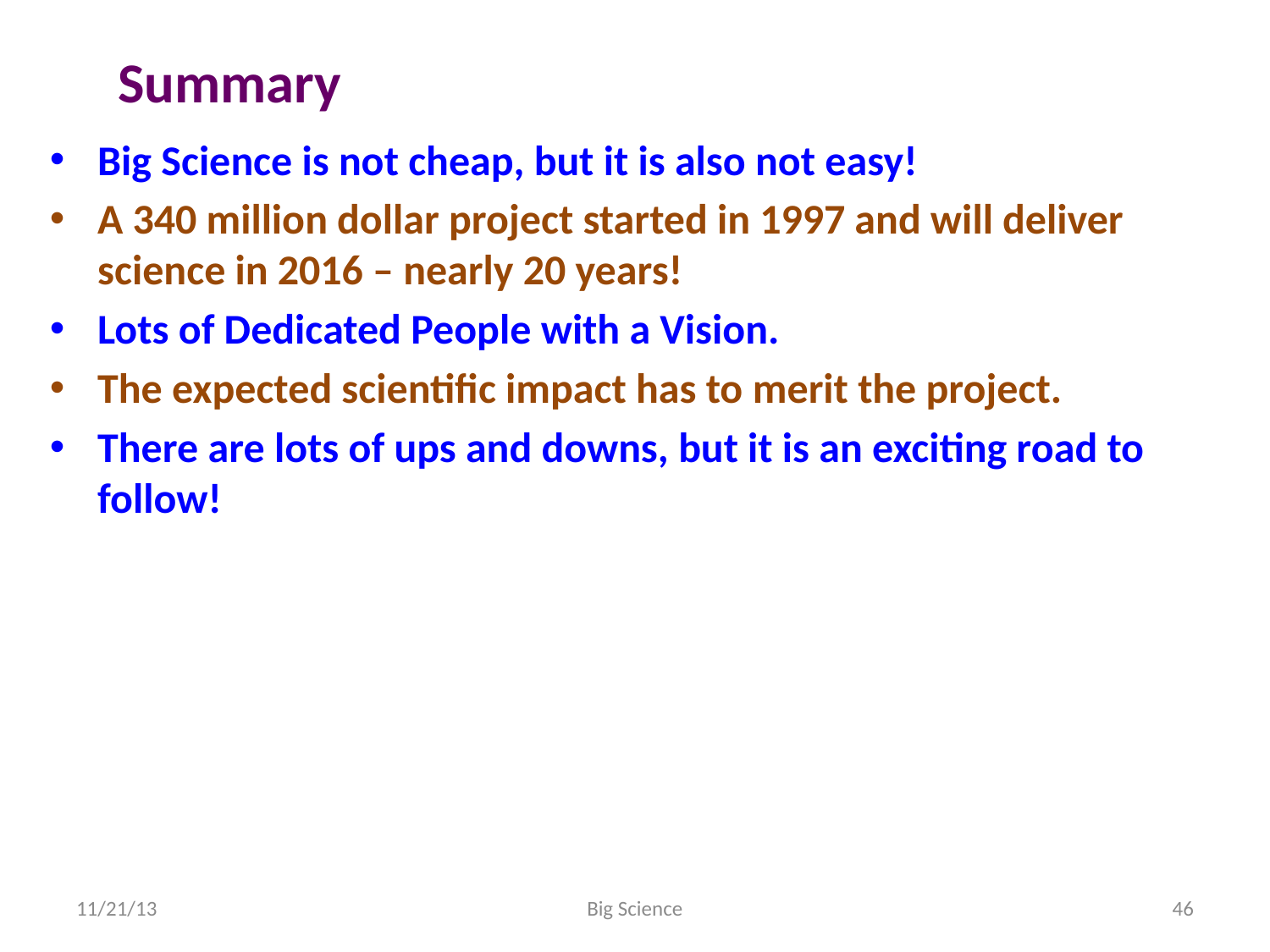

# Summary
Big Science is not cheap, but it is also not easy!
A 340 million dollar project started in 1997 and will deliver science in 2016 – nearly 20 years!
Lots of Dedicated People with a Vision.
The expected scientific impact has to merit the project.
There are lots of ups and downs, but it is an exciting road to follow!
11/21/13
Big Science
46